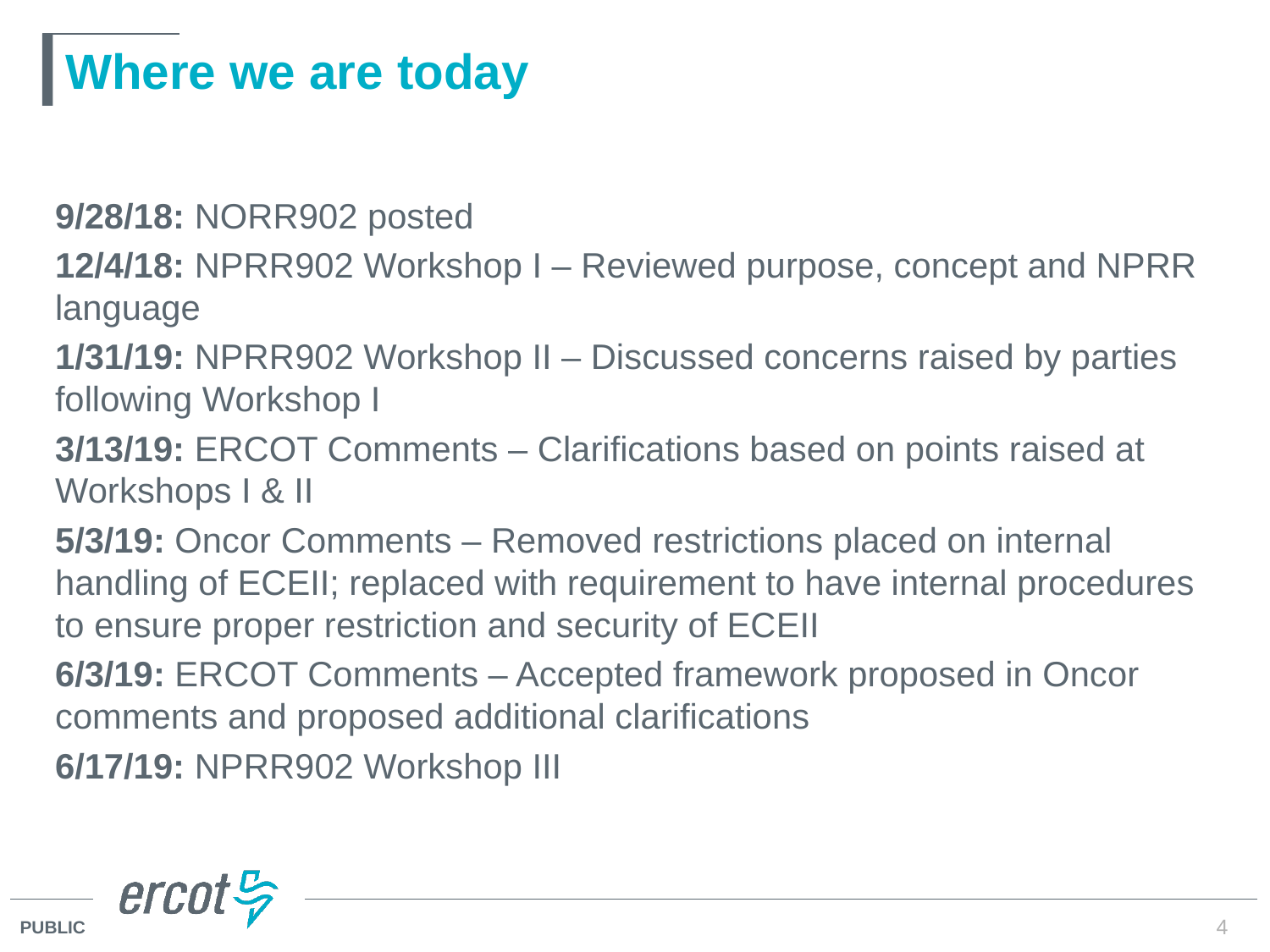

# Where we are today

9/28/18: NORR902 posted
12/4/18: NPRR902 Workshop I – Reviewed purpose, concept and NPRR language
1/31/19: NPRR902 Workshop II – Discussed concerns raised by parties following Workshop I
3/13/19: ERCOT Comments – Clarifications based on points raised at Workshops I & II
5/3/19: Oncor Comments – Removed restrictions placed on internal handling of ECEII; replaced with requirement to have internal procedures to ensure proper restriction and security of ECEII
6/3/19: ERCOT Comments – Accepted framework proposed in Oncor comments and proposed additional clarifications
6/17/19: NPRR902 Workshop III

4